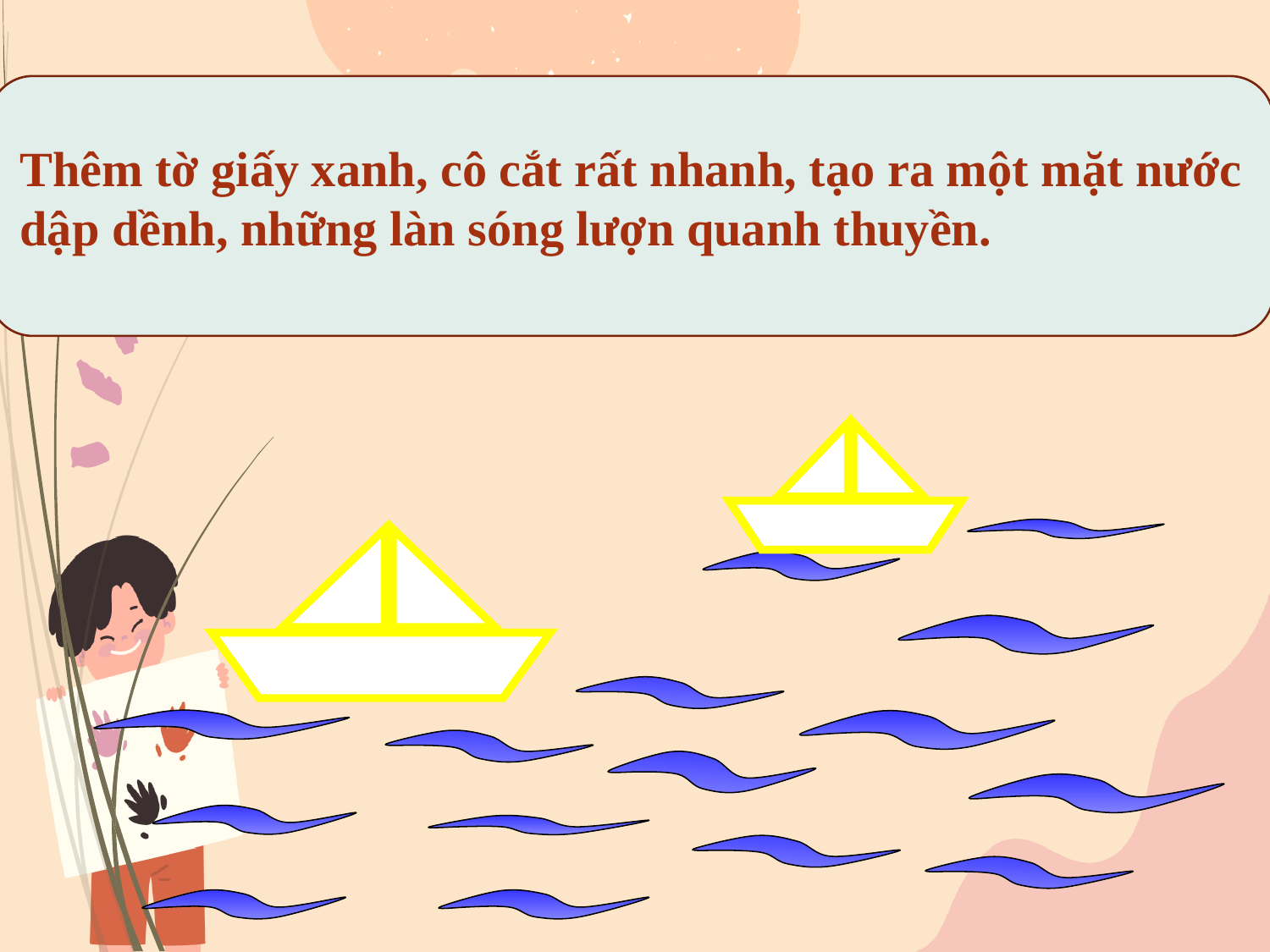

Thêm tờ giấy xanh, cô cắt rất nhanh, tạo ra một mặt nước dập dềnh, những làn sóng lượn quanh thuyền.